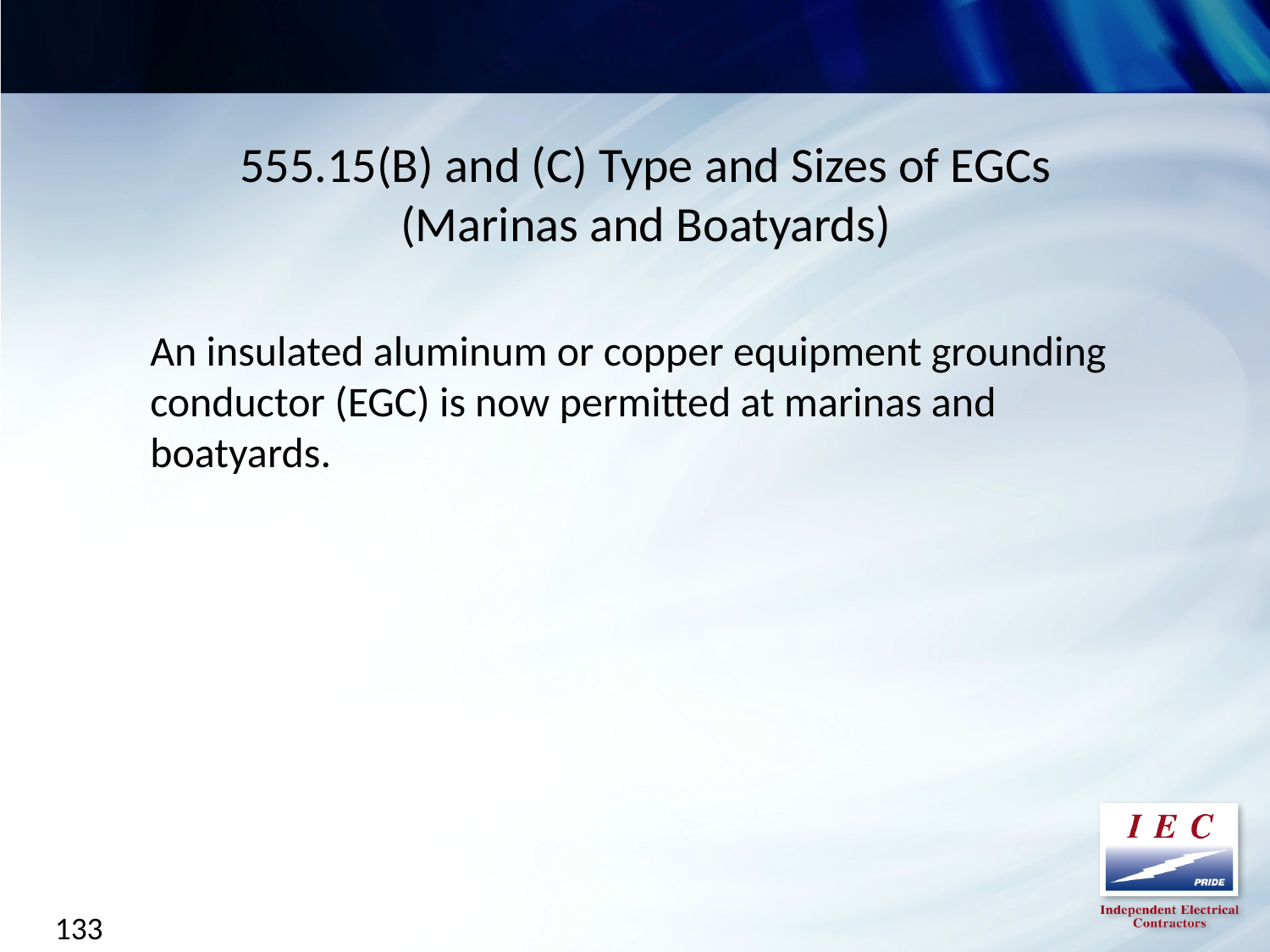

555.15(B) and (C) Type and Sizes of EGCs (Marinas and Boatyards)
An insulated aluminum or copper equipment grounding conductor (EGC) is now permitted at marinas and boatyards.
133